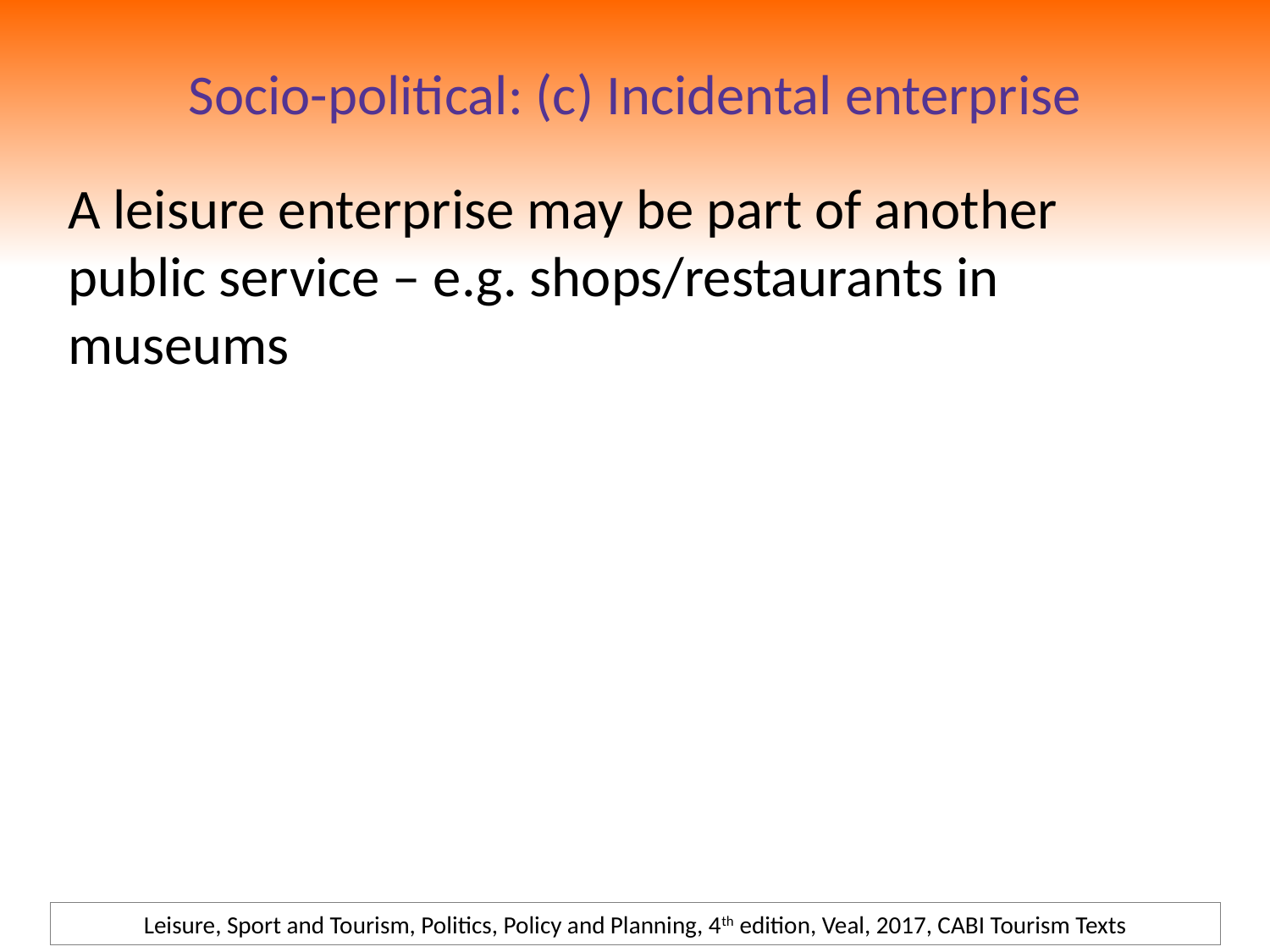

# Socio-political: (c) Incidental enterprise
A leisure enterprise may be part of another public service – e.g. shops/restaurants in museums
Leisure, Sport and Tourism, Politics, Policy and Planning, 4th edition, Veal, 2017, CABI Tourism Texts